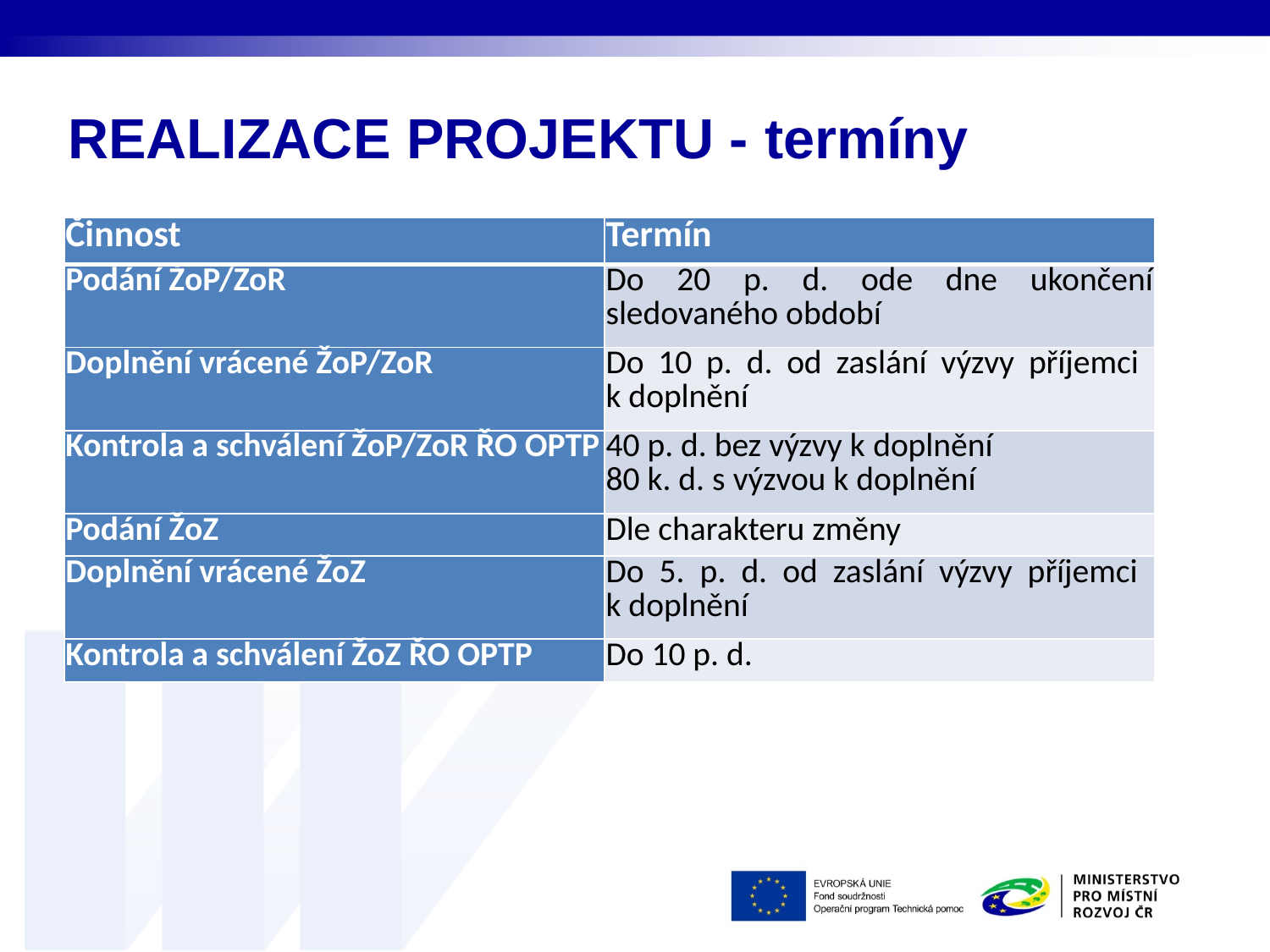

# REALIZACE PROJEKTU - termíny

| Činnost ​ | Termín ​ |
| --- | --- |
| Podání ŽoP/ZoR​ | Do 20 p. d. ode dne ukončení sledovaného období​ |
| Doplnění vrácené ŽoP/ZoR​ | Do 10 p. d. od zaslání výzvy příjemci k doplnění​ |
| Kontrola a schválení ŽoP/ZoR ŘO OPTP | 40 p. d. bez výzvy k doplnění 80 k. d. s výzvou k doplnění |
| Podání ŽoZ​ | Dle charakteru změny​ |
| Doplnění vrácené ŽoZ​ | Do 5. p. d. od zaslání výzvy příjemci k doplnění​ |
| Kontrola a schválení ŽoZ ŘO OPTP | Do 10 p. d. |